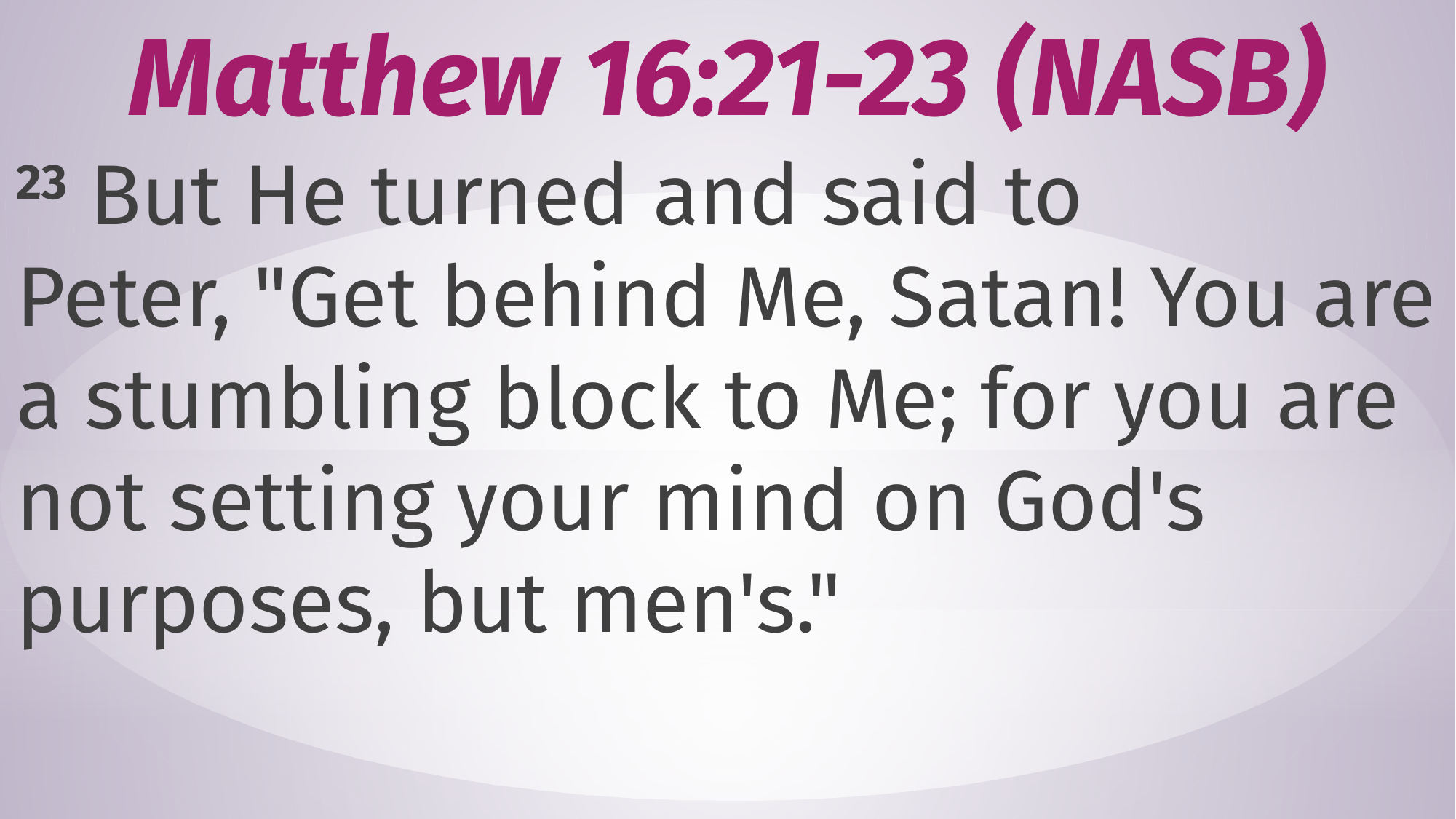

# Matthew 16:21-23 (NASB)
23 But He turned and said to Peter, "Get behind Me, Satan! You are a stumbling block to Me; for you are not setting your mind on God's purposes, but men's."